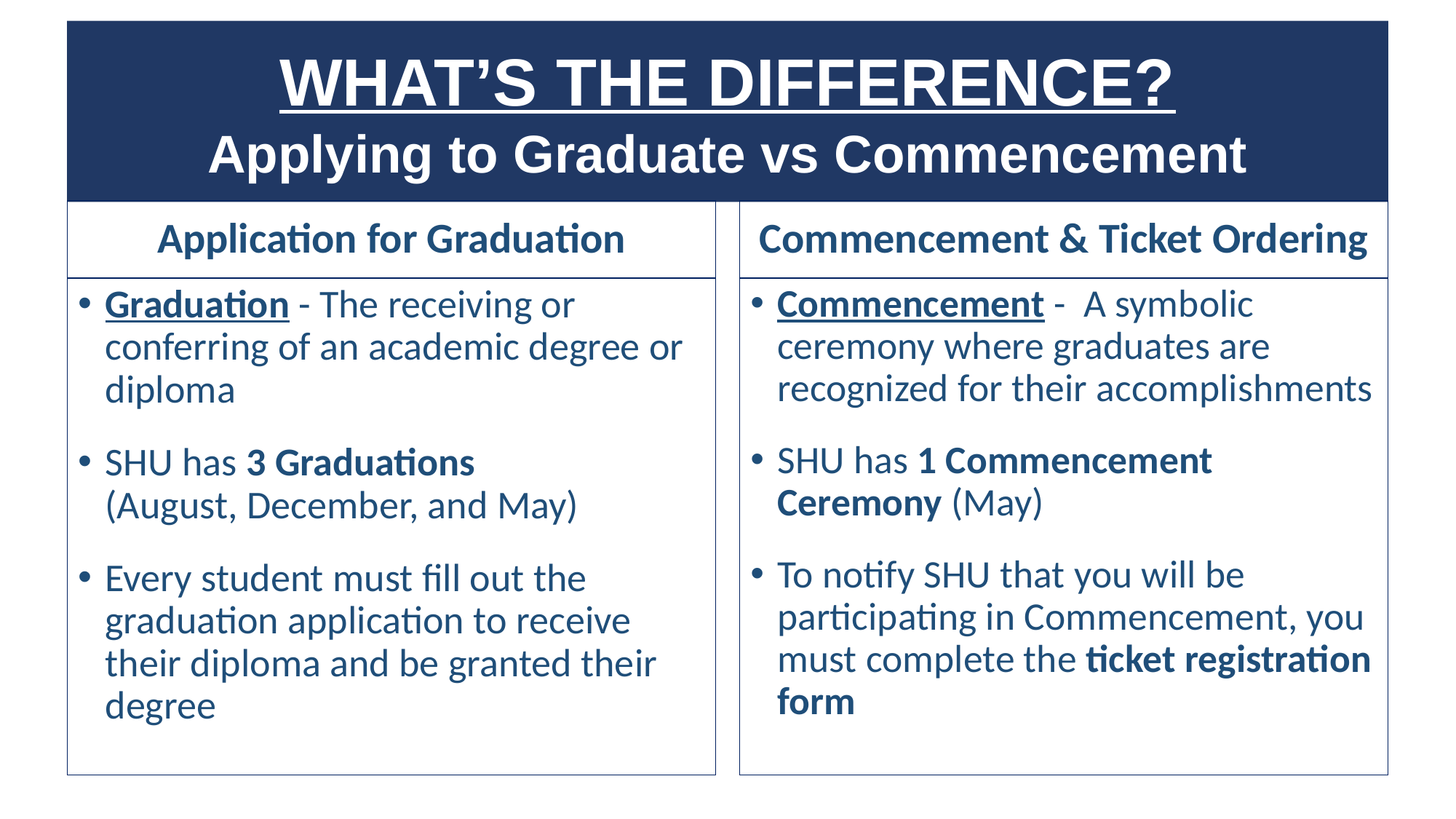

# WHAT’S THE DIFFERENCE? Applying to Graduate vs Commencement
Application for Graduation
Commencement & Ticket Ordering
Graduation - The receiving or conferring of an academic degree or diploma
SHU has 3 Graduations           (August, December, and May)
Every student must fill out the graduation application to receive their diploma and be granted their degree

Commencement -  A symbolic ceremony where graduates are recognized for their accomplishments
SHU has 1 Commencement Ceremony (May)
To notify SHU that you will be participating in Commencement, you must complete the ticket registration form